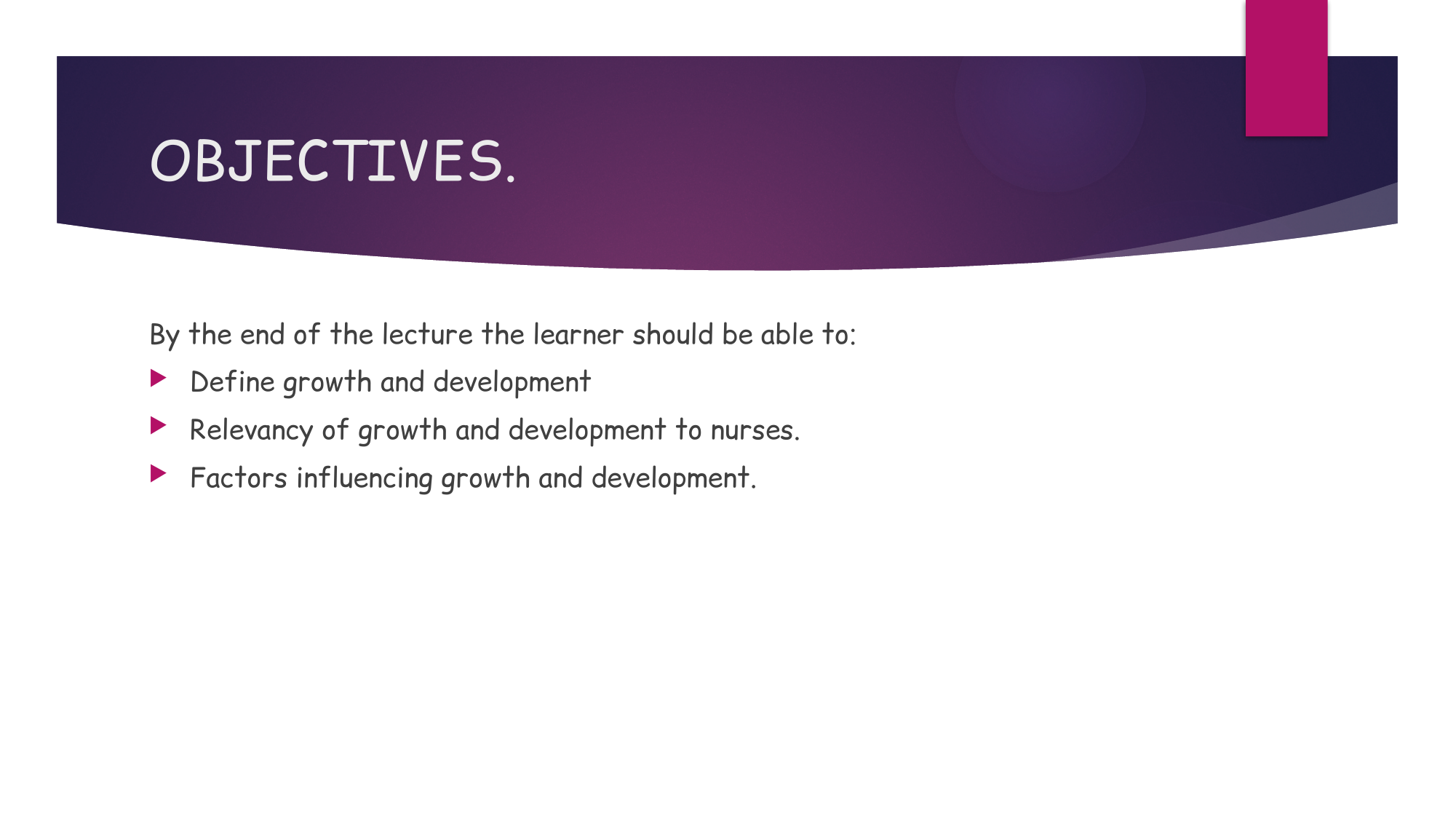

# OBJECTIVES.
By the end of the lecture the learner should be able to:
Define growth and development
Relevancy of growth and development to nurses.
Factors influencing growth and development.